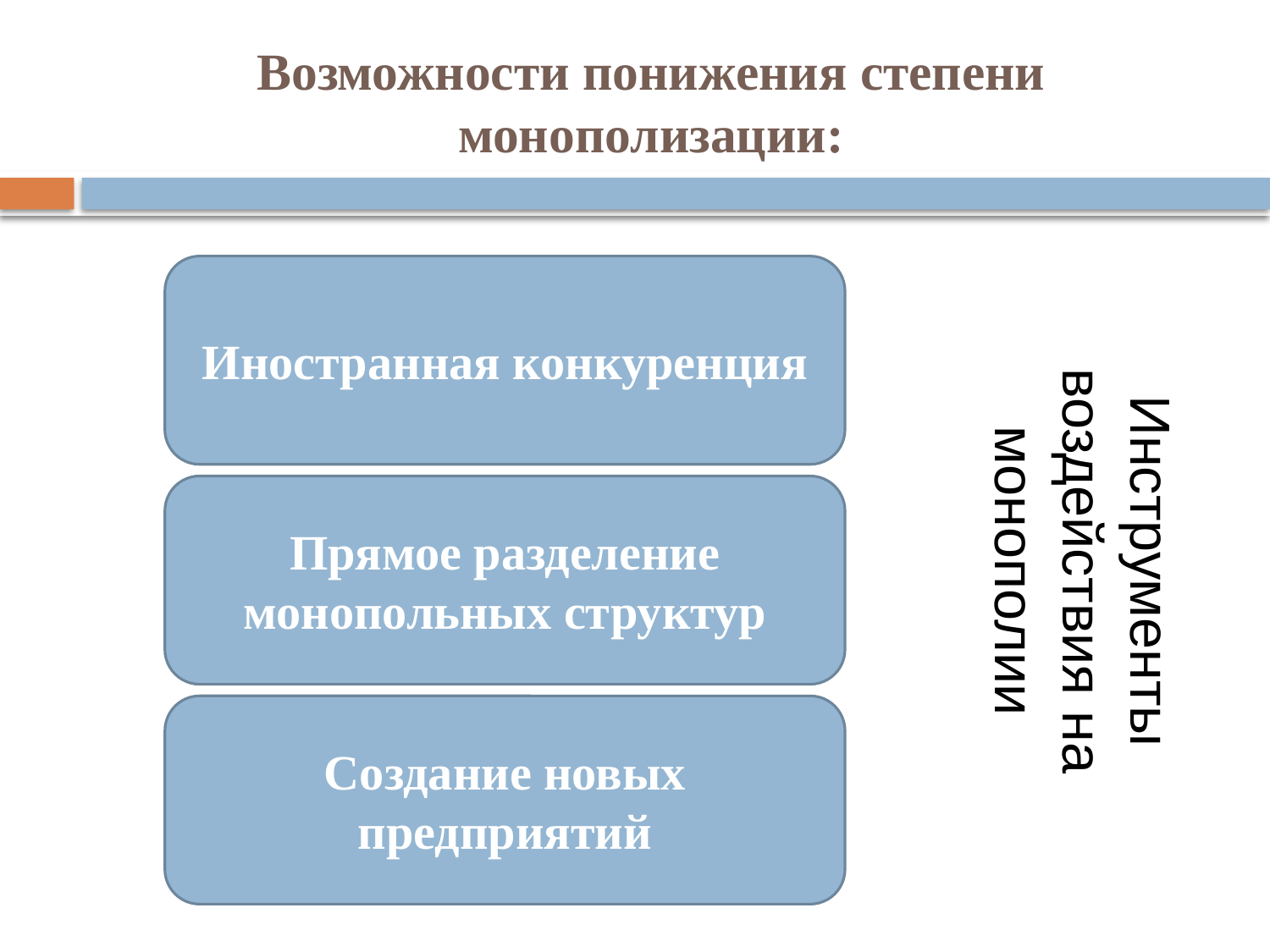

# Возможности понижения степени монополизации:
Иностранная конкуренция

Инструменты воздействия на монополии
Прямое разделение монопольных структур
Создание новых предприятий